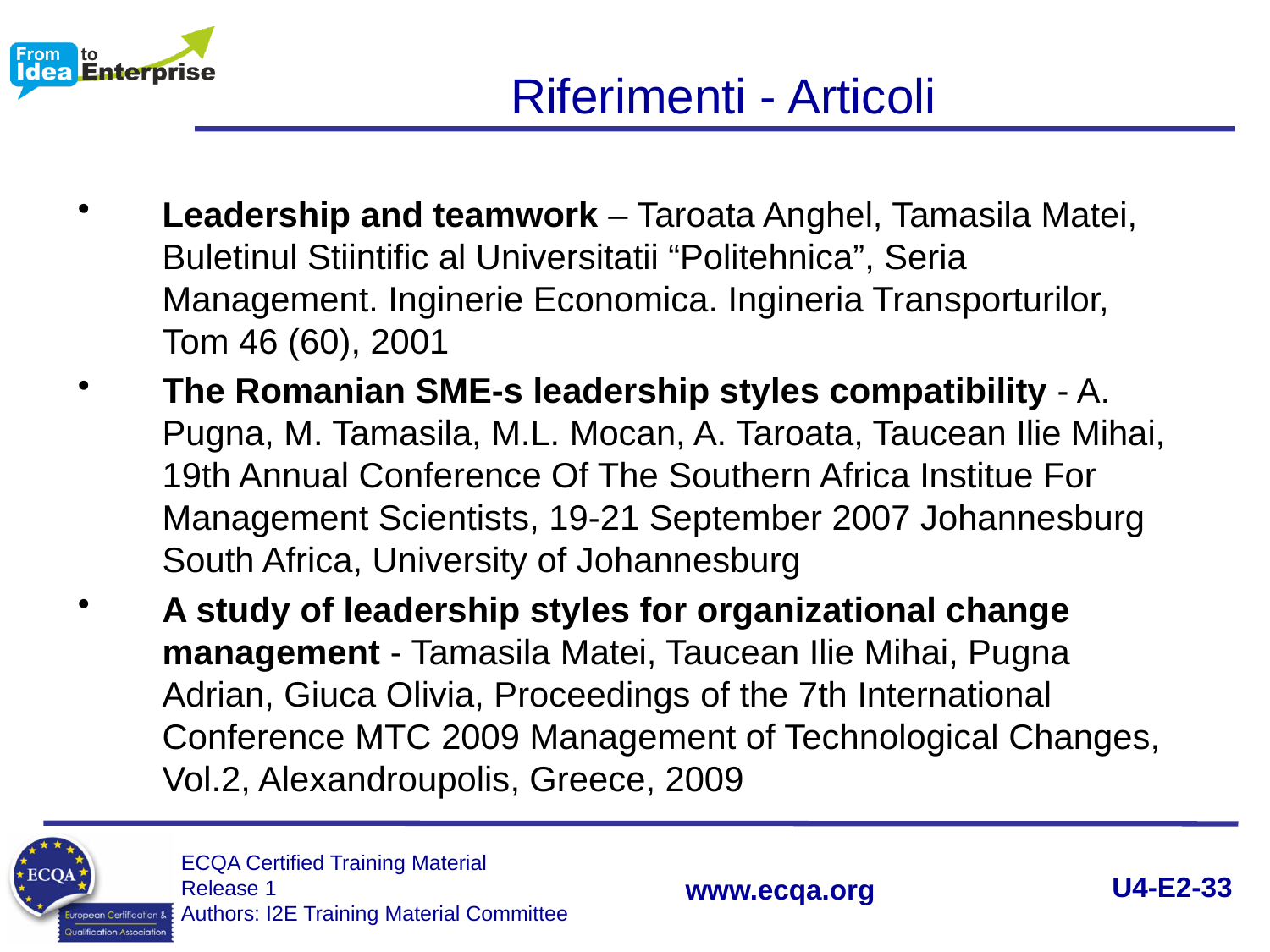

Riferimenti - Articoli

Leadership and teamwork – Taroata Anghel, Tamasila Matei, Buletinul Stiintific al Universitatii “Politehnica”, Seria Management. Inginerie Economica. Ingineria Transporturilor, Tom 46 (60), 2001
The Romanian SME-s leadership styles compatibility - A. Pugna, M. Tamasila, M.L. Mocan, A. Taroata, Taucean Ilie Mihai, 19th Annual Conference Of The Southern Africa Institue For Management Scientists, 19-21 September 2007 Johannesburg South Africa, University of Johannesburg
A study of leadership styles for organizational change management - Tamasila Matei, Taucean Ilie Mihai, Pugna Adrian, Giuca Olivia, Proceedings of the 7th International Conference MTC 2009 Management of Technological Changes, Vol.2, Alexandroupolis, Greece, 2009